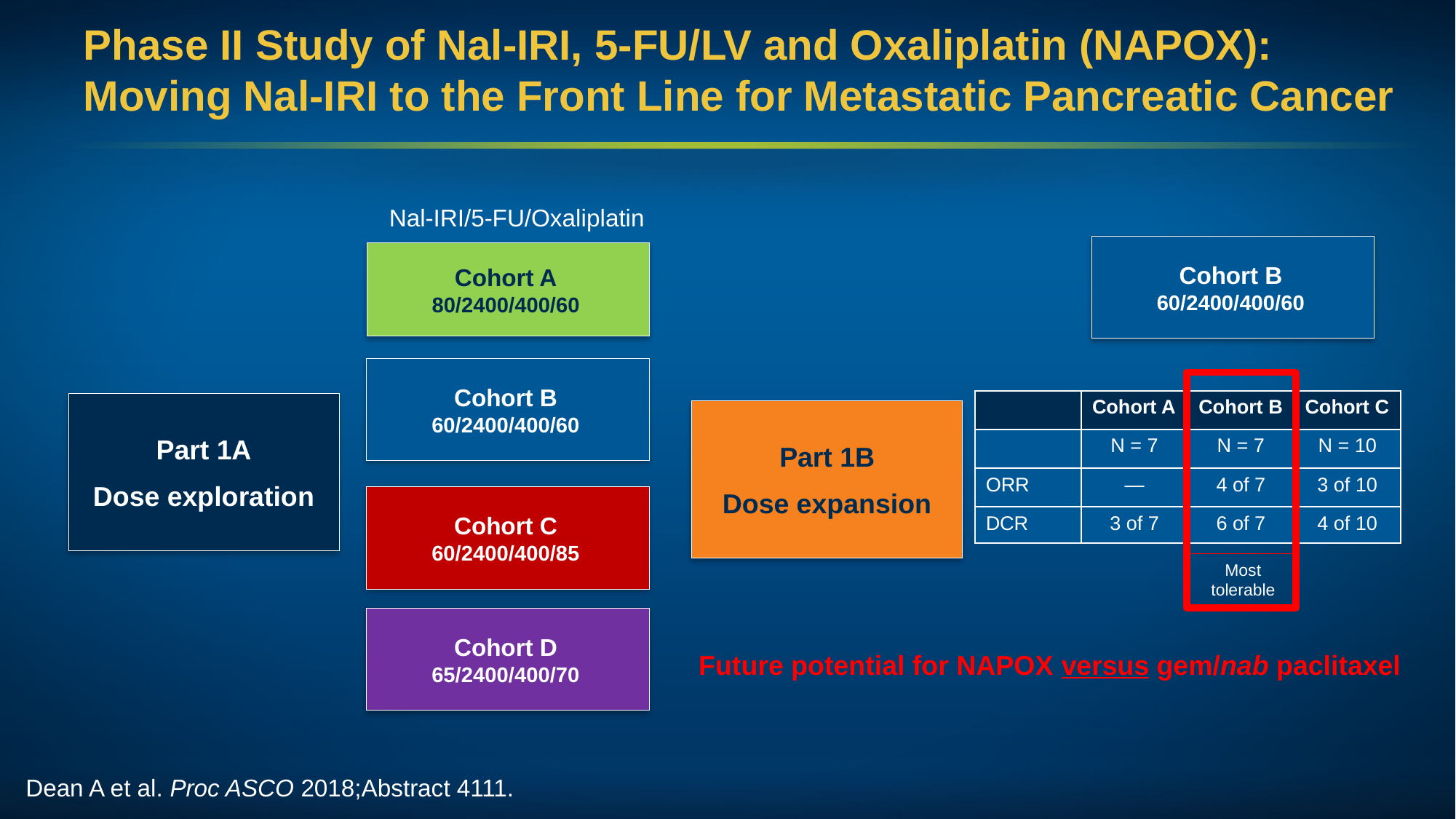

# Phase II Study of Nal-IRI, 5-FU/LV and Oxaliplatin (NAPOX): Moving Nal-IRI to the Front Line for Metastatic Pancreatic Cancer

Nal-IRI/5-FU/Oxaliplatin
Cohort B
60/2400/400/60
Cohort A
80/2400/400/60
Cohort B
60/2400/400/60

|  | Cohort A | Cohort B | Cohort C |
| --- | --- | --- | --- |
|  | N = 7 | N = 7 | N = 10 |
| ORR | — | 4 of 7 | 3 of 10 |
| DCR | 3 of 7 | 6 of 7 | 4 of 10 |

Part 1A
Dose exploration

Part 1B
Dose expansion
Cohort C
60/2400/400/85
Most tolerable
Cohort D
65/2400/400/70
Future potential for NAPOX versus gem/nab paclitaxel
Dean A et al. Proc ASCO 2018;Abstract 4111.